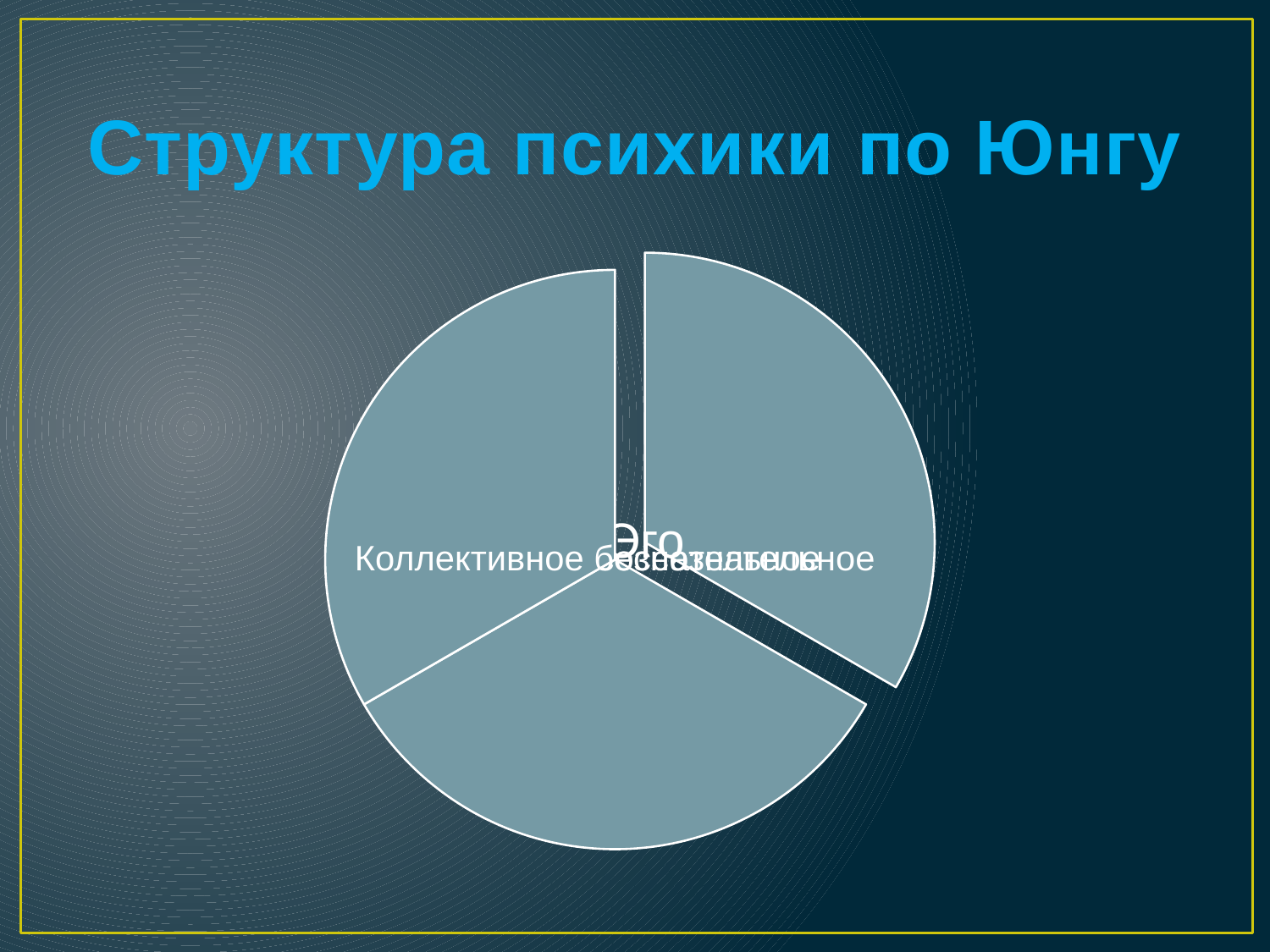

# Структура психики по Юнгу
Эго
Личное бессознательное
Коллективное бессознательное